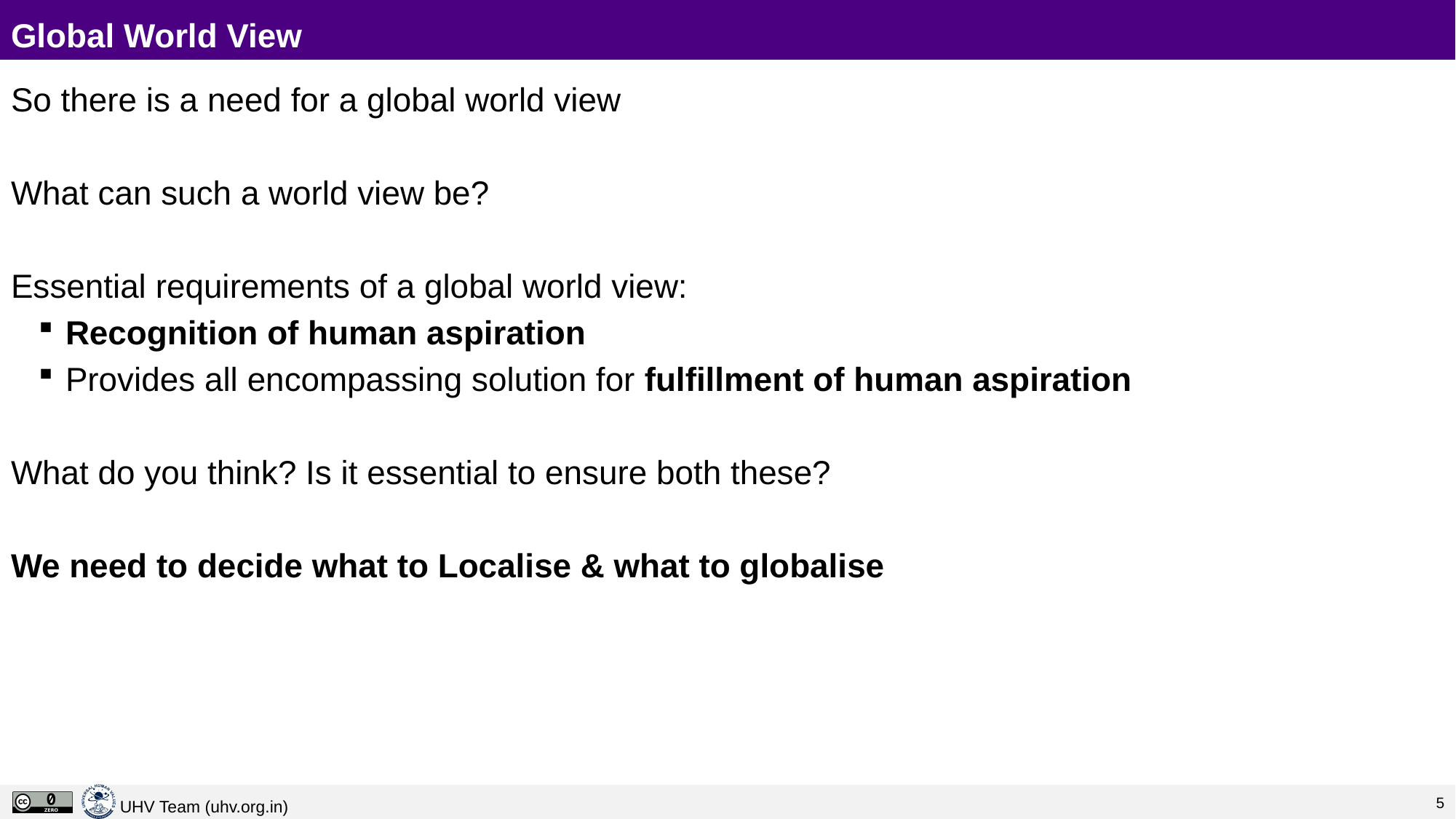

# Global World View
So there is a need for a global world view

What can such a world view be?

Essential requirements of a global world view:
Recognition of human aspiration
Provides all encompassing solution for fulfillment of human aspiration

What do you think? Is it essential to ensure both these?

We need to decide what to Localise & what to globalise